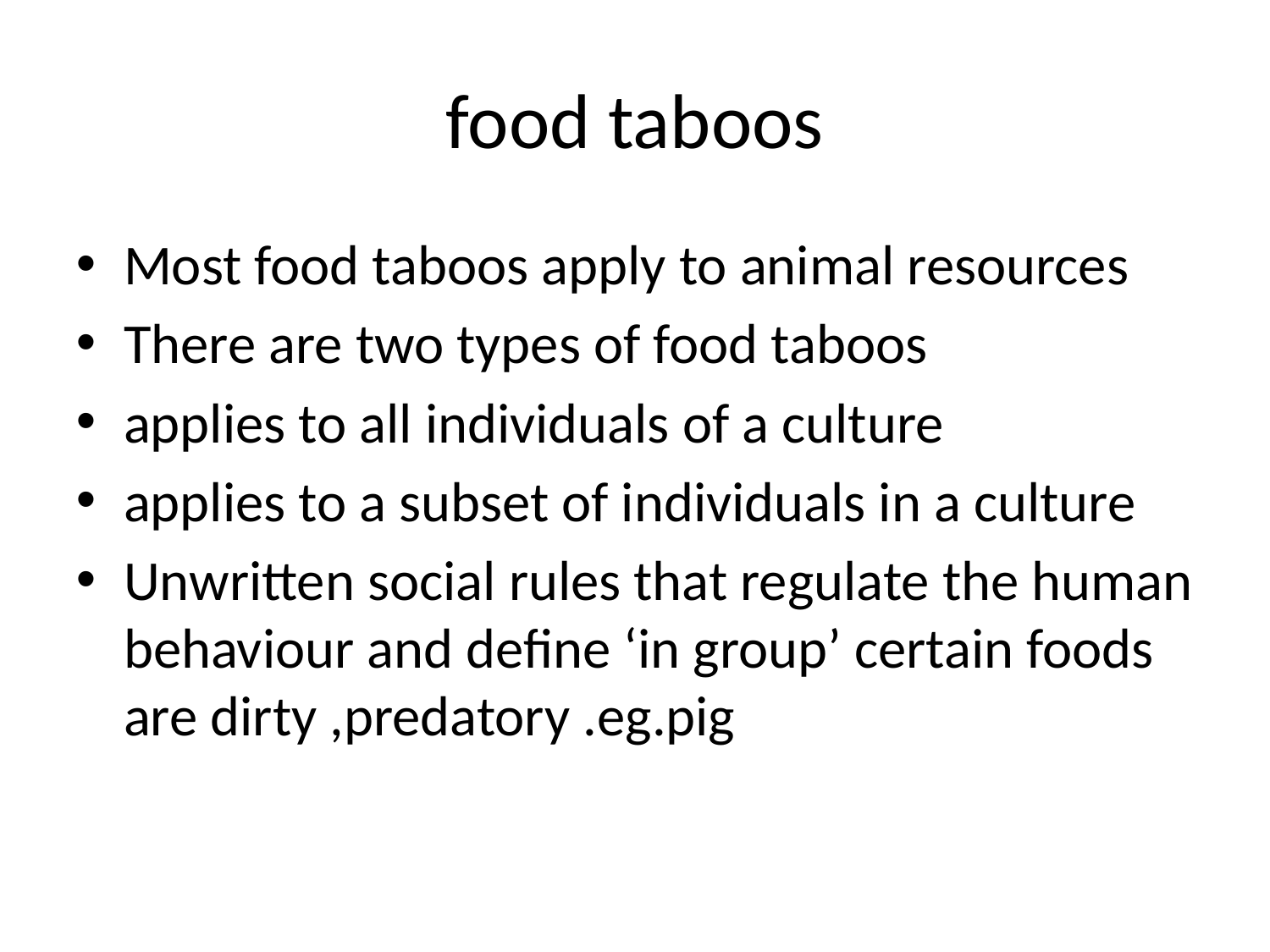

food taboos
Most food taboos apply to animal resources
There are two types of food taboos
applies to all individuals of a culture
applies to a subset of individuals in a culture
Unwritten social rules that regulate the human behaviour and define ‘in group’ certain foods are dirty ,predatory .eg.pig